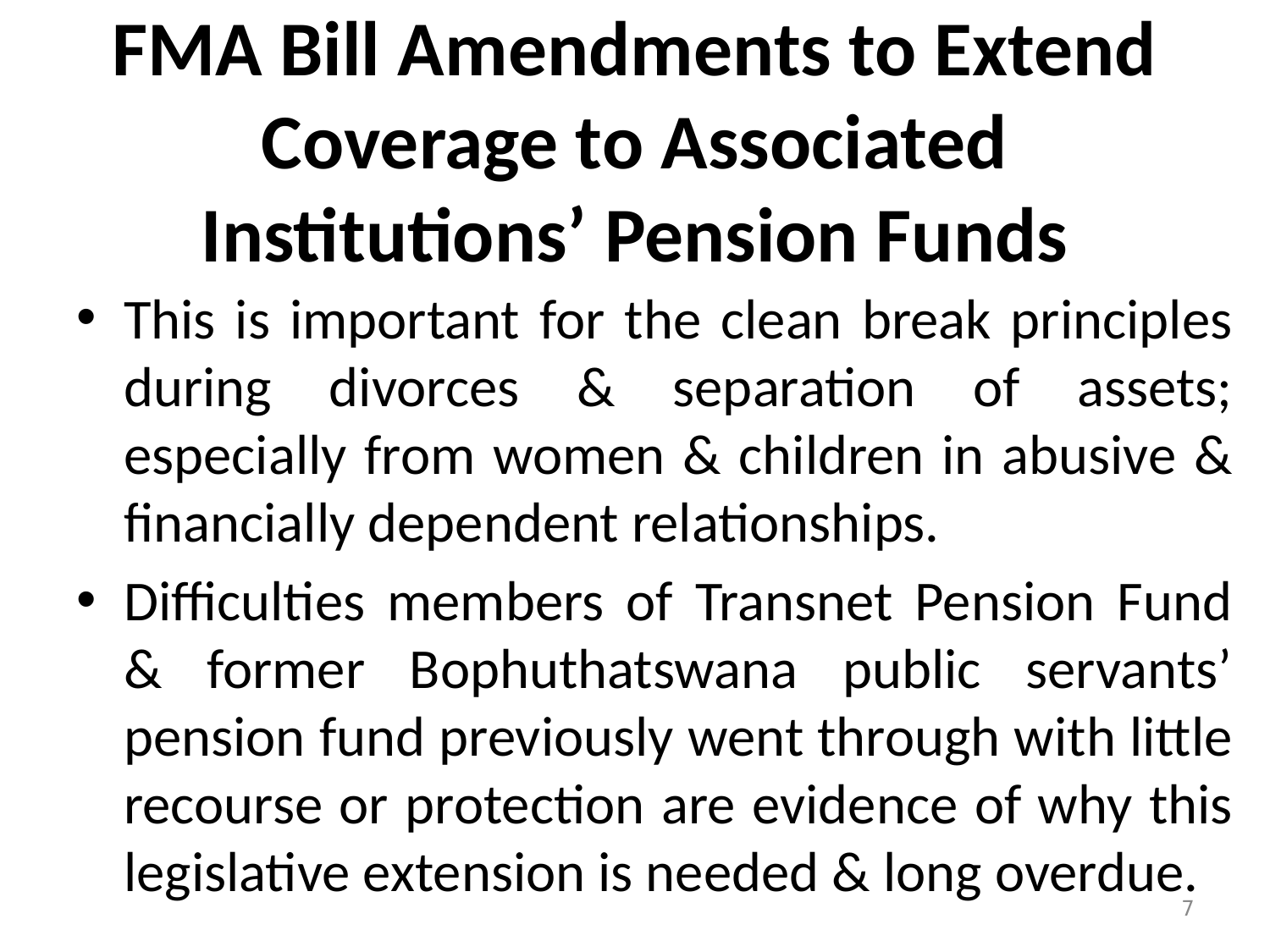

# FMA Bill Amendments to Extend Coverage to Associated Institutions’ Pension Funds
This is important for the clean break principles during divorces & separation of assets; especially from women & children in abusive & financially dependent relationships.
Difficulties members of Transnet Pension Fund & former Bophuthatswana public servants’ pension fund previously went through with little recourse or protection are evidence of why this legislative extension is needed & long overdue.
7